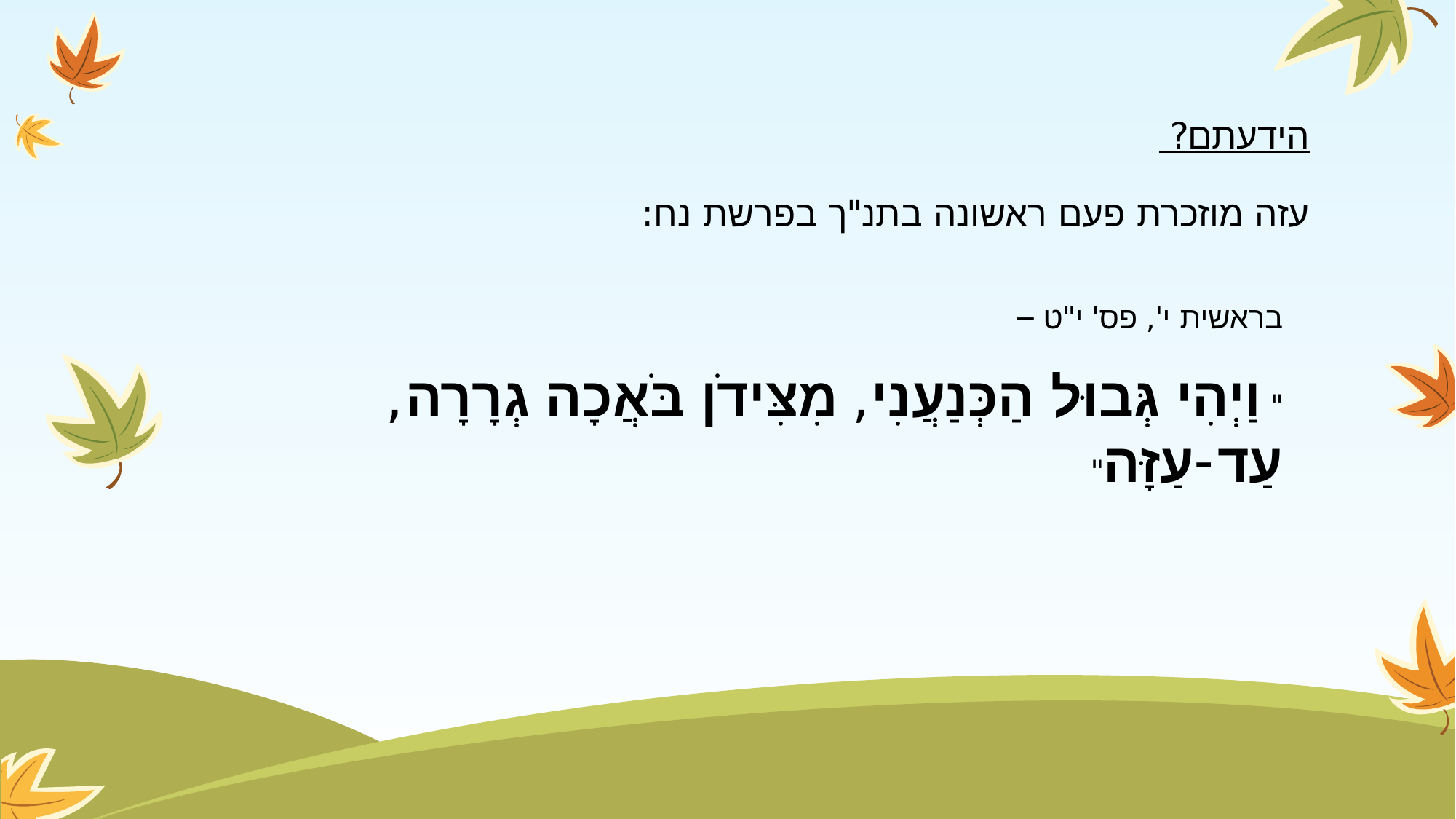

# הידעתם? עזה מוזכרת פעם ראשונה בתנ"ך בפרשת נח:
בראשית י', פס' י"ט –
" וַיְהִי גְּבוּל הַכְּנַעֲנִי, מִצִּידֹן בֹּאֲכָה גְרָרָה, עַד-עַזָּה"